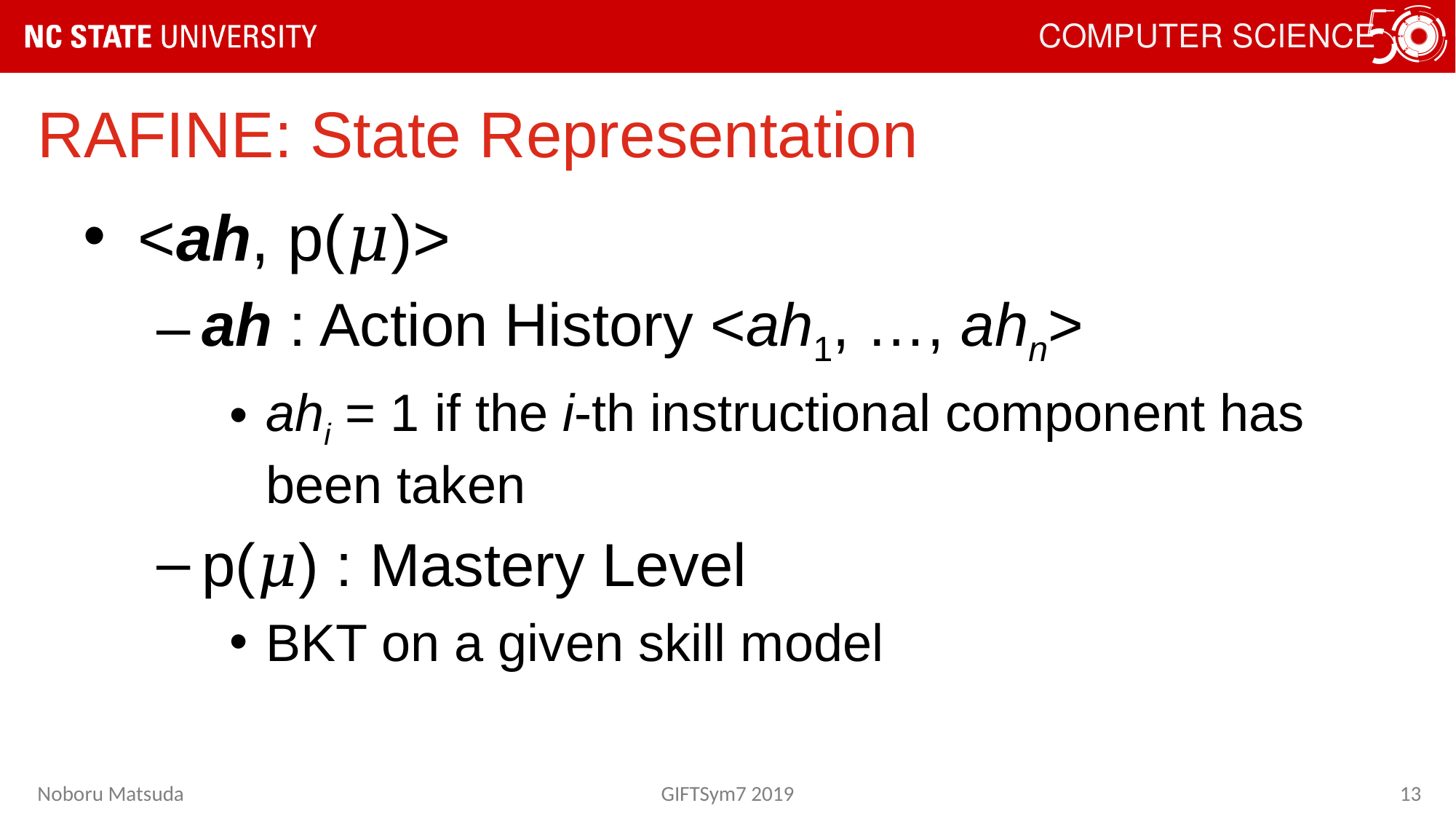

# Rafine: State Representation
<ah, p(𝜇)>
ah : Action History <ah1, …, ahn>
ahi = 1 if the i-th instructional component has been taken
p(𝜇) : Mastery Level
BKT on a given skill model
Noboru Matsuda
GIFTSym7 2019
13